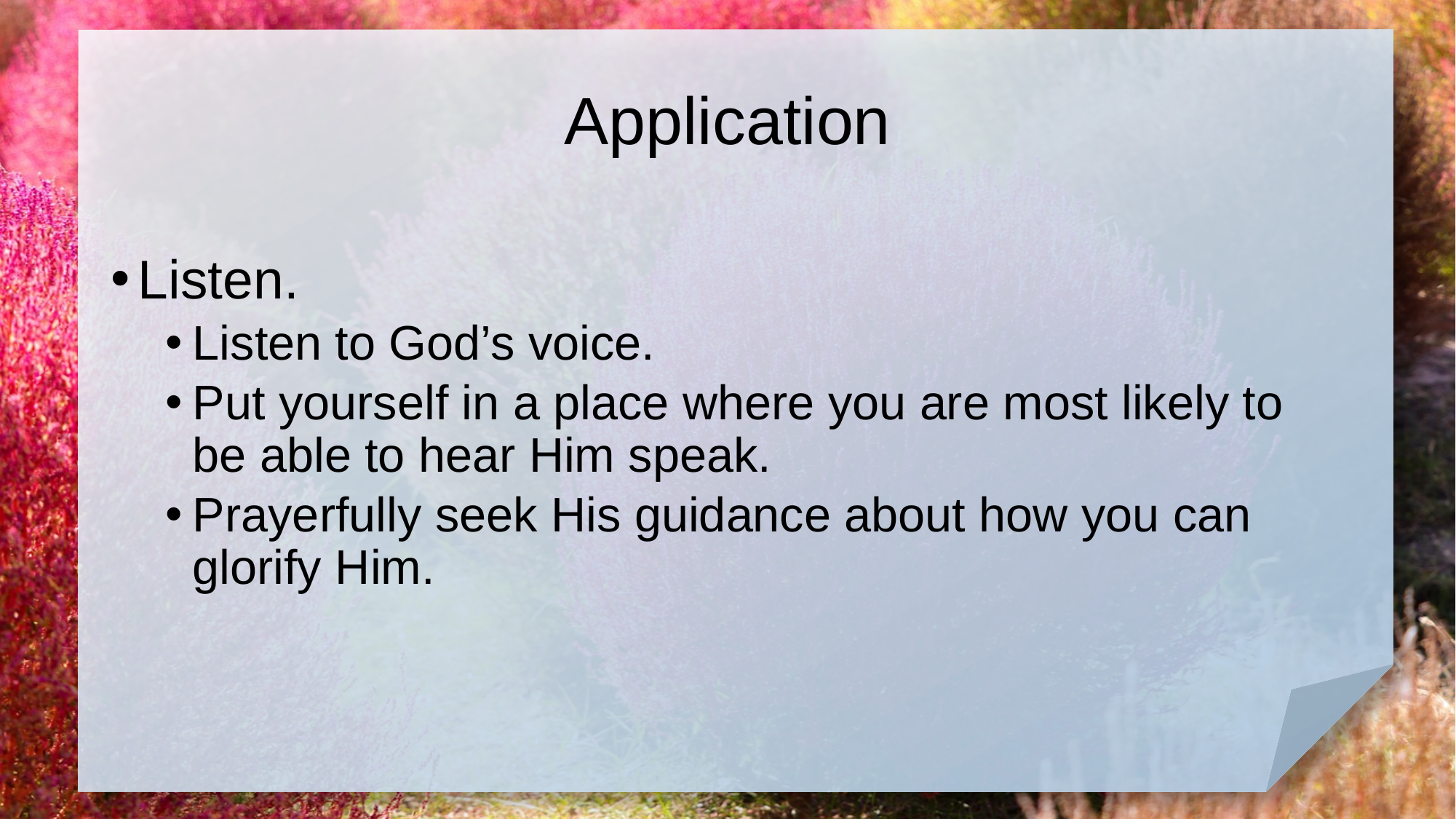

# Application
Listen.
Listen to God’s voice.
Put yourself in a place where you are most likely to be able to hear Him speak.
Prayerfully seek His guidance about how you can glorify Him.